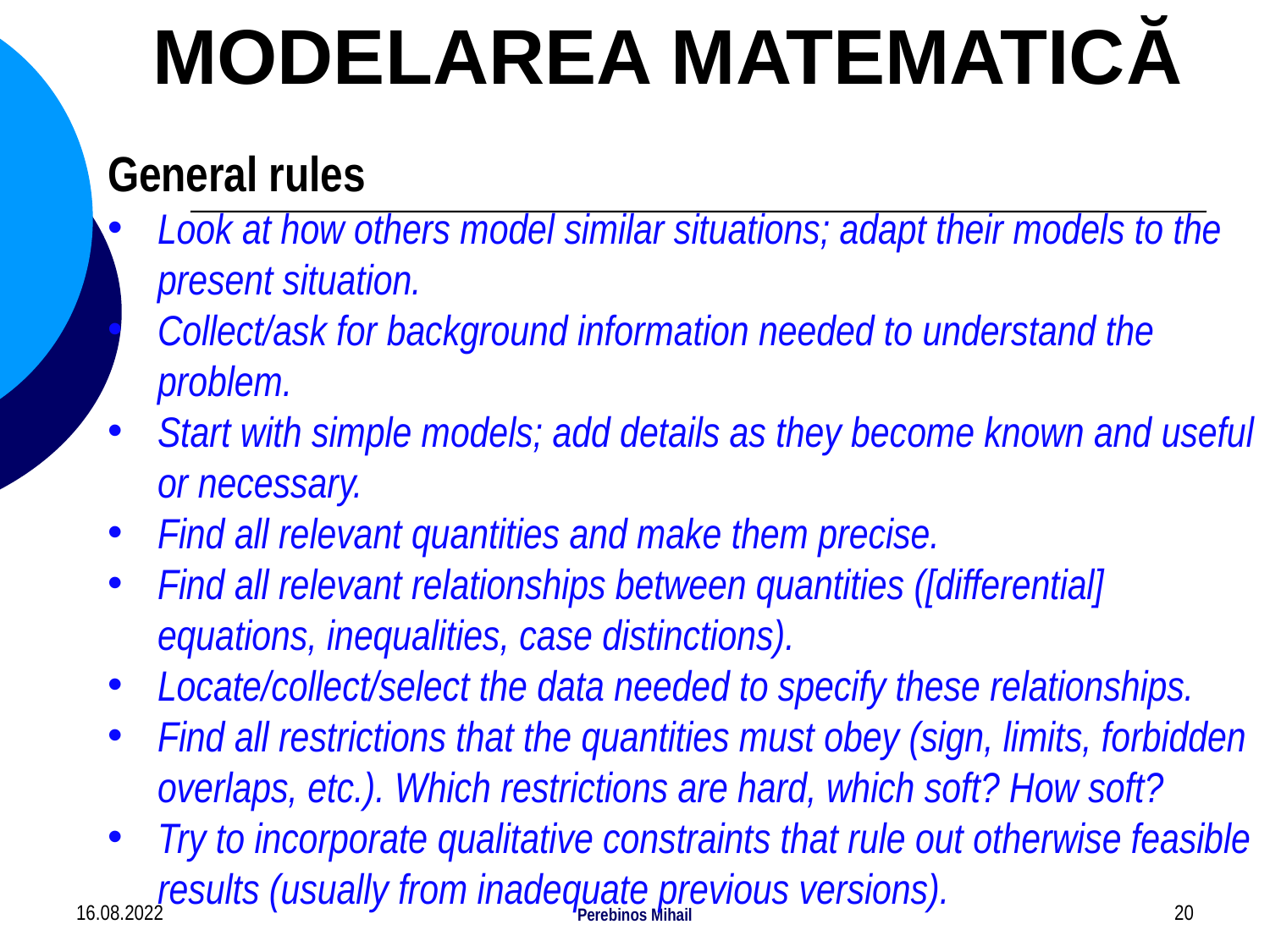

# MODELAREA MATEMATICĂ
General rules
Look at how others model similar situations; adapt their models to the present situation.
Collect/ask for background information needed to understand the problem.
Start with simple models; add details as they become known and useful or necessary.
Find all relevant quantities and make them precise.
Find all relevant relationships between quantities ([differential] equations, inequalities, case distinctions).
Locate/collect/select the data needed to specify these relationships.
Find all restrictions that the quantities must obey (sign, limits, forbidden overlaps, etc.). Which restrictions are hard, which soft? How soft?
Try to incorporate qualitative constraints that rule out otherwise feasible results (usually from inadequate previous versions).
16.08.2022
Perebinos Mihail
20